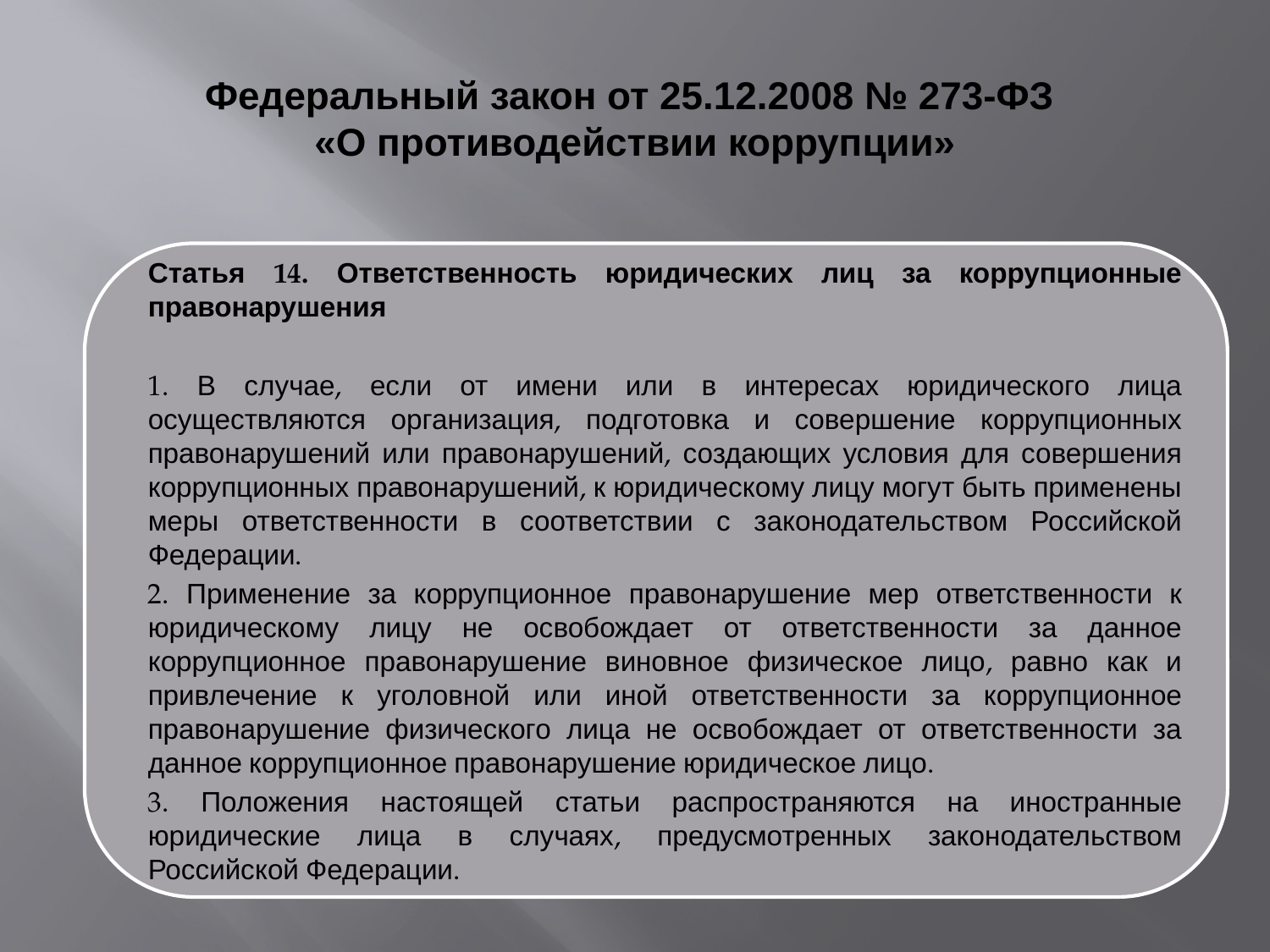

# Федеральный закон от 25.12.2008 № 273-ФЗ «О противодействии коррупции»
Статья 14. Ответственность юридических лиц за коррупционные правонарушения

1. В случае, если от имени или в интересах юридического лица осуществляются организация, подготовка и совершение коррупционных правонарушений или правонарушений, создающих условия для совершения коррупционных правонарушений, к юридическому лицу могут быть применены меры ответственности в соответствии с законодательством Российской Федерации.
2. Применение за коррупционное правонарушение мер ответственности к юридическому лицу не освобождает от ответственности за данное коррупционное правонарушение виновное физическое лицо, равно как и привлечение к уголовной или иной ответственности за коррупционное правонарушение физического лица не освобождает от ответственности за данное коррупционное правонарушение юридическое лицо.
3. Положения настоящей статьи распространяются на иностранные юридические лица в случаях, предусмотренных законодательством Российской Федерации.